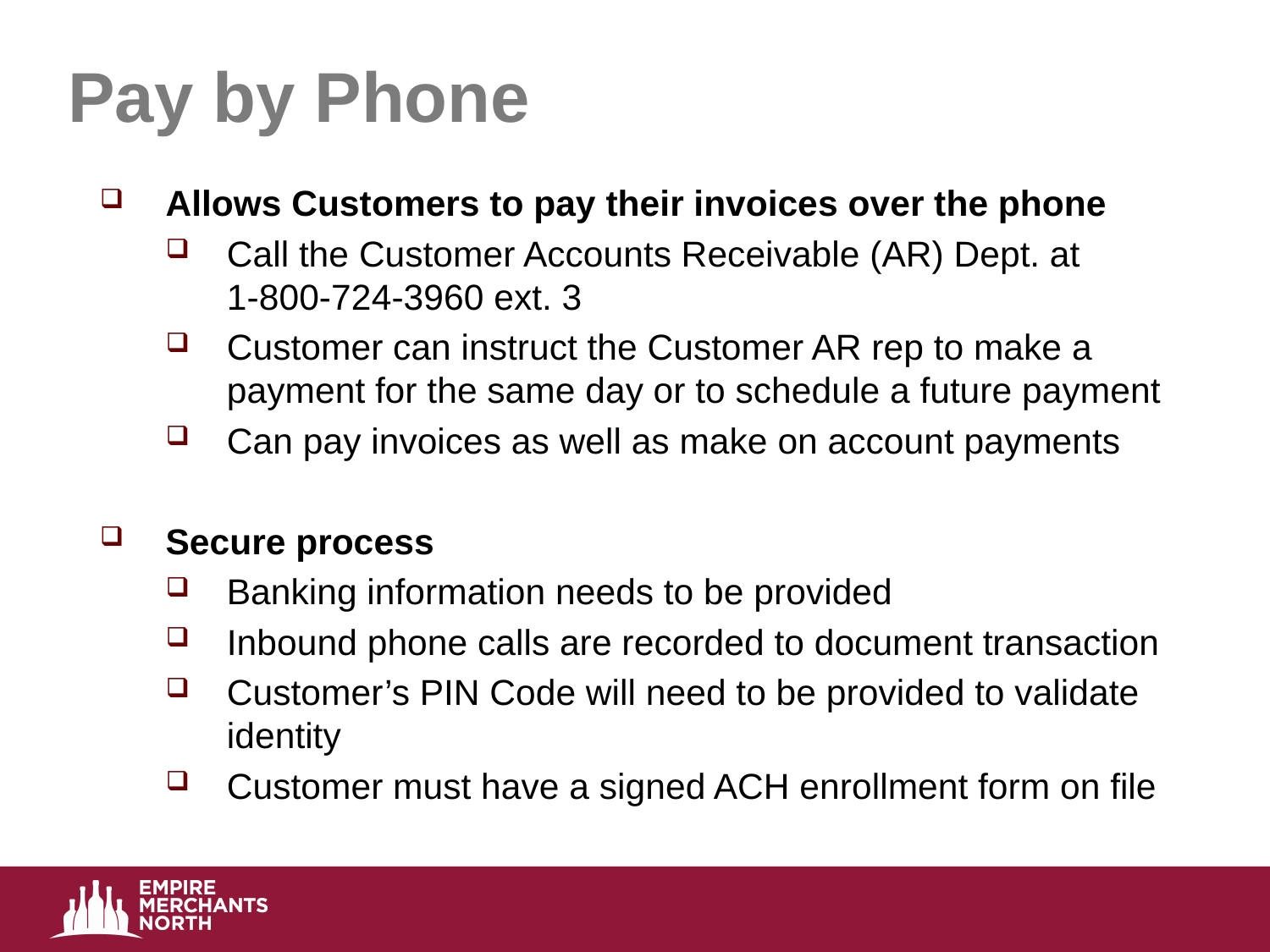

# Pay by Phone
Allows Customers to pay their invoices over the phone
Call the Customer Accounts Receivable (AR) Dept. at        1-800-724-3960 ext. 3
Customer can instruct the Customer AR rep to make a payment for the same day or to schedule a future payment
Can pay invoices as well as make on account payments

Secure process
Banking information needs to be provided
Inbound phone calls are recorded to document transaction
Customer’s PIN Code will need to be provided to validate identity
Customer must have a signed ACH enrollment form on file